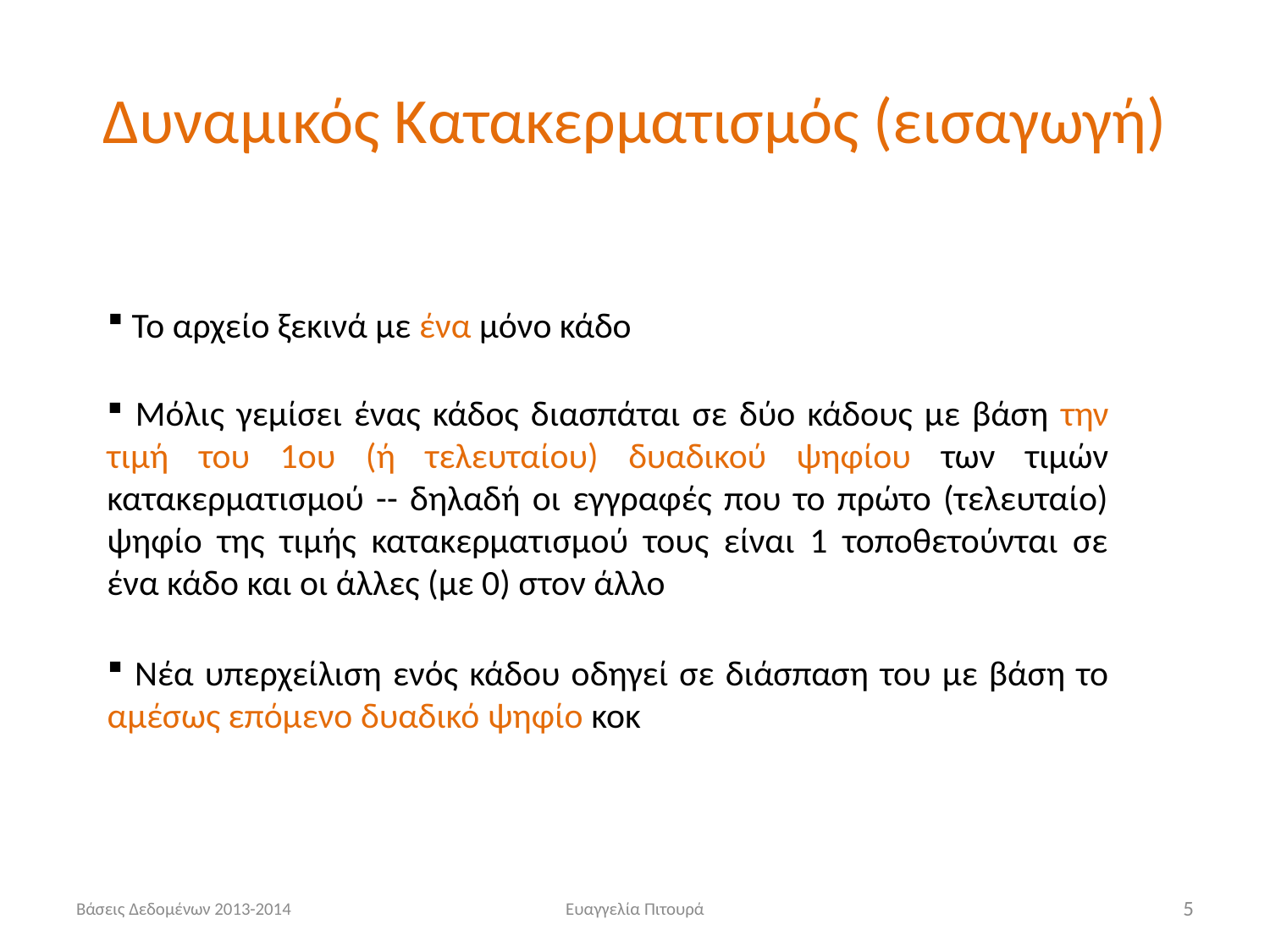

# Δυναμικός Κατακερματισμός (εισαγωγή)
 Το αρχείο ξεκινά με ένα μόνο κάδο
 Μόλις γεμίσει ένας κάδος διασπάται σε δύο κάδους με βάση την τιμή του 1ου (ή τελευταίου) δυαδικού ψηφίου των τιμών κατακερματισμού -- δηλαδή οι εγγραφές που το πρώτο (τελευταίο) ψηφίο της τιμής κατακερματισμού τους είναι 1 τοποθετούνται σε ένα κάδο και οι άλλες (με 0) στον άλλο
 Νέα υπερχείλιση ενός κάδου οδηγεί σε διάσπαση του με βάση το αμέσως επόμενο δυαδικό ψηφίο κοκ
Βάσεις Δεδομένων 2013-2014
Ευαγγελία Πιτουρά
5